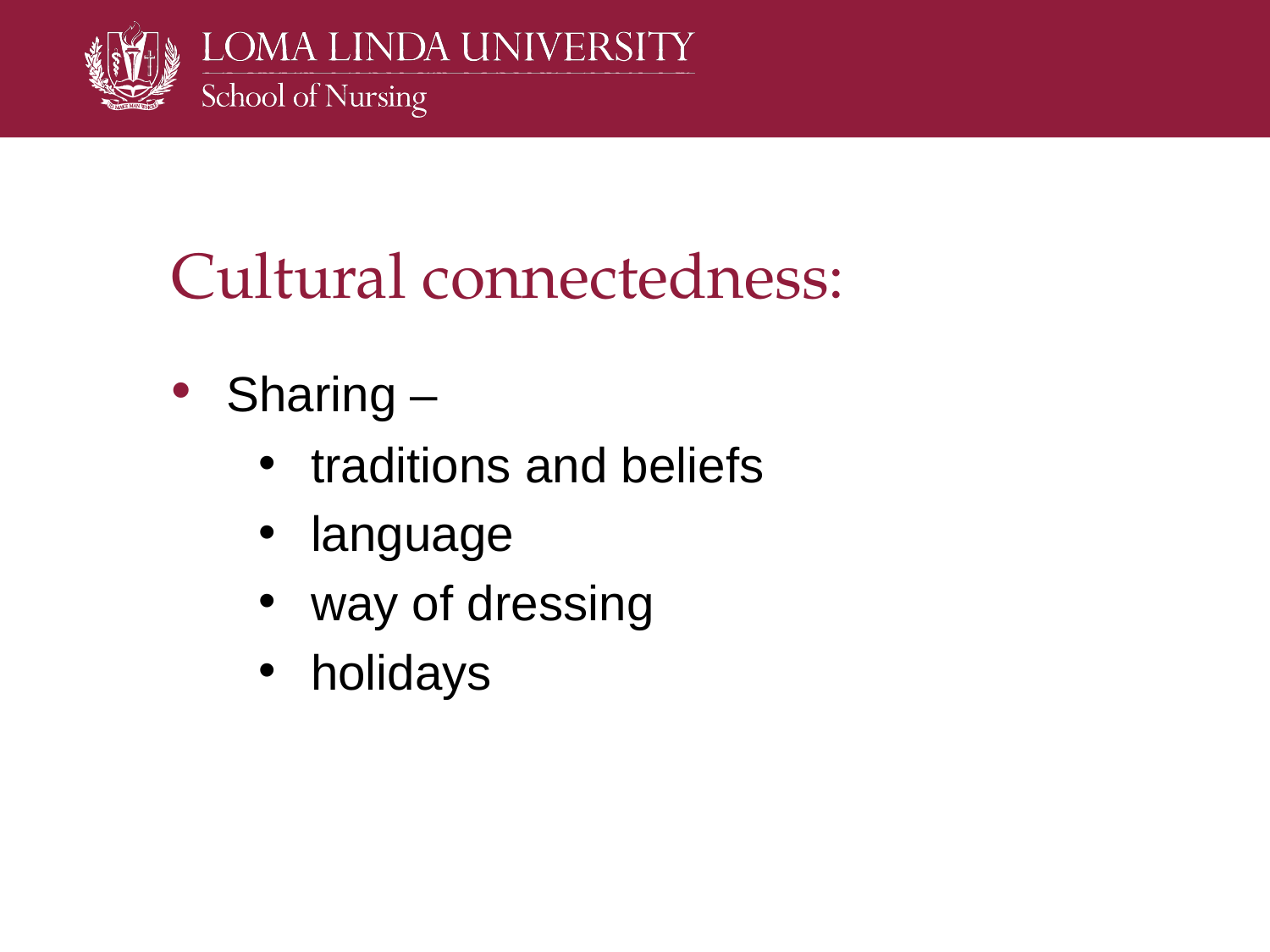

# Cultural connectedness:
  Sharing –
  traditions and beliefs
  language
  way of dressing
  holidays